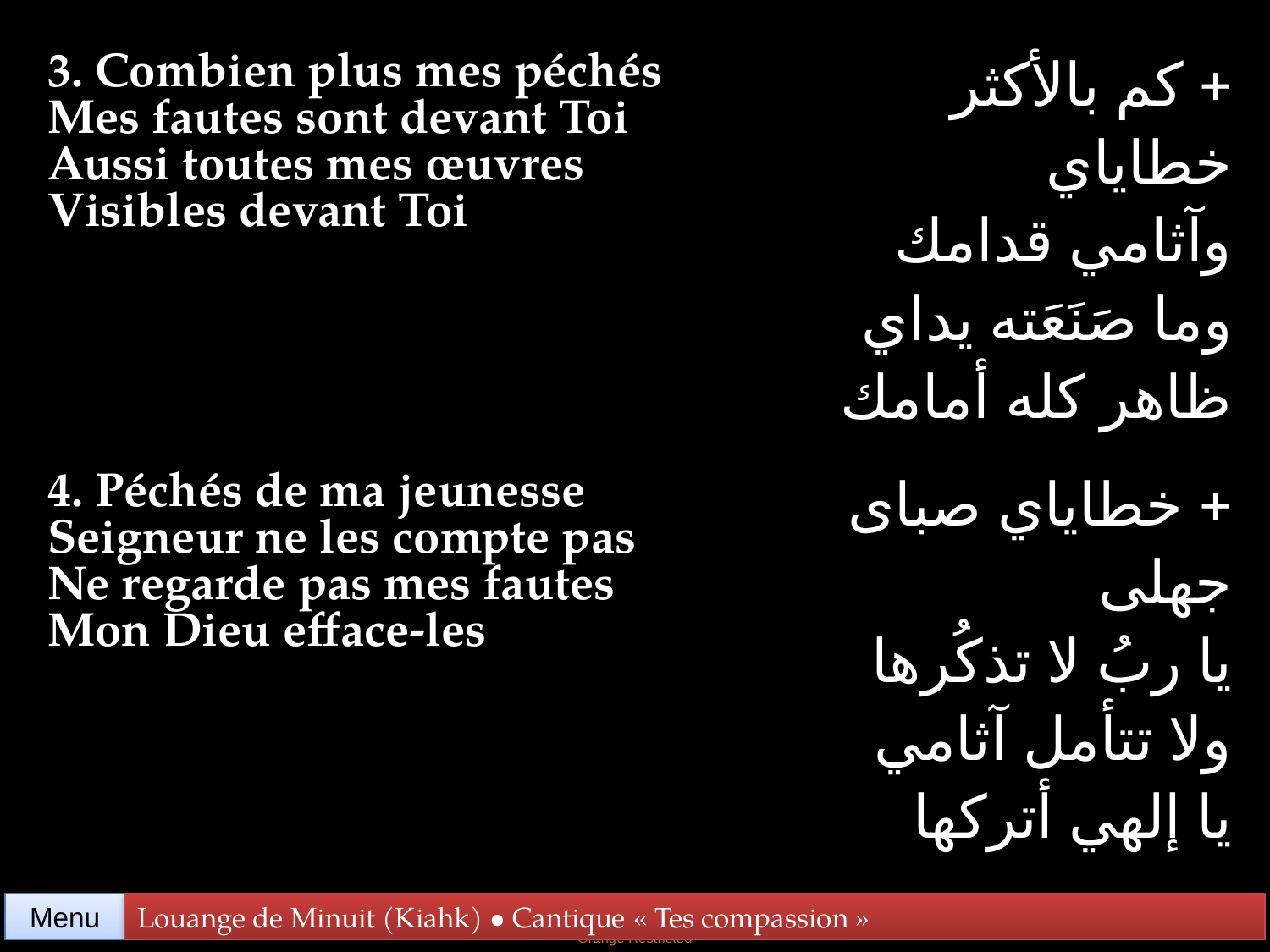

| 3. Combien plus mes péchés Mes fautes sont devant Toi Aussi toutes mes œuvres Visibles devant Toi | + كم بالأكثر خطاياي وآثامي قدامك وما صَنَعَته يداي ظاهر كله أمامك |
| --- | --- |
| 4. Péchés de ma jeunesse Seigneur ne les compte pas Ne regarde pas mes fautes Mon Dieu efface-les | + خطاياي صباى جهلى يا ربُ لا تذكُرها ولا تتأمل آثامي يا إلهي أتركها |
Menu
Louange de Minuit (Kiahk) • Cantique « Tes compassion »